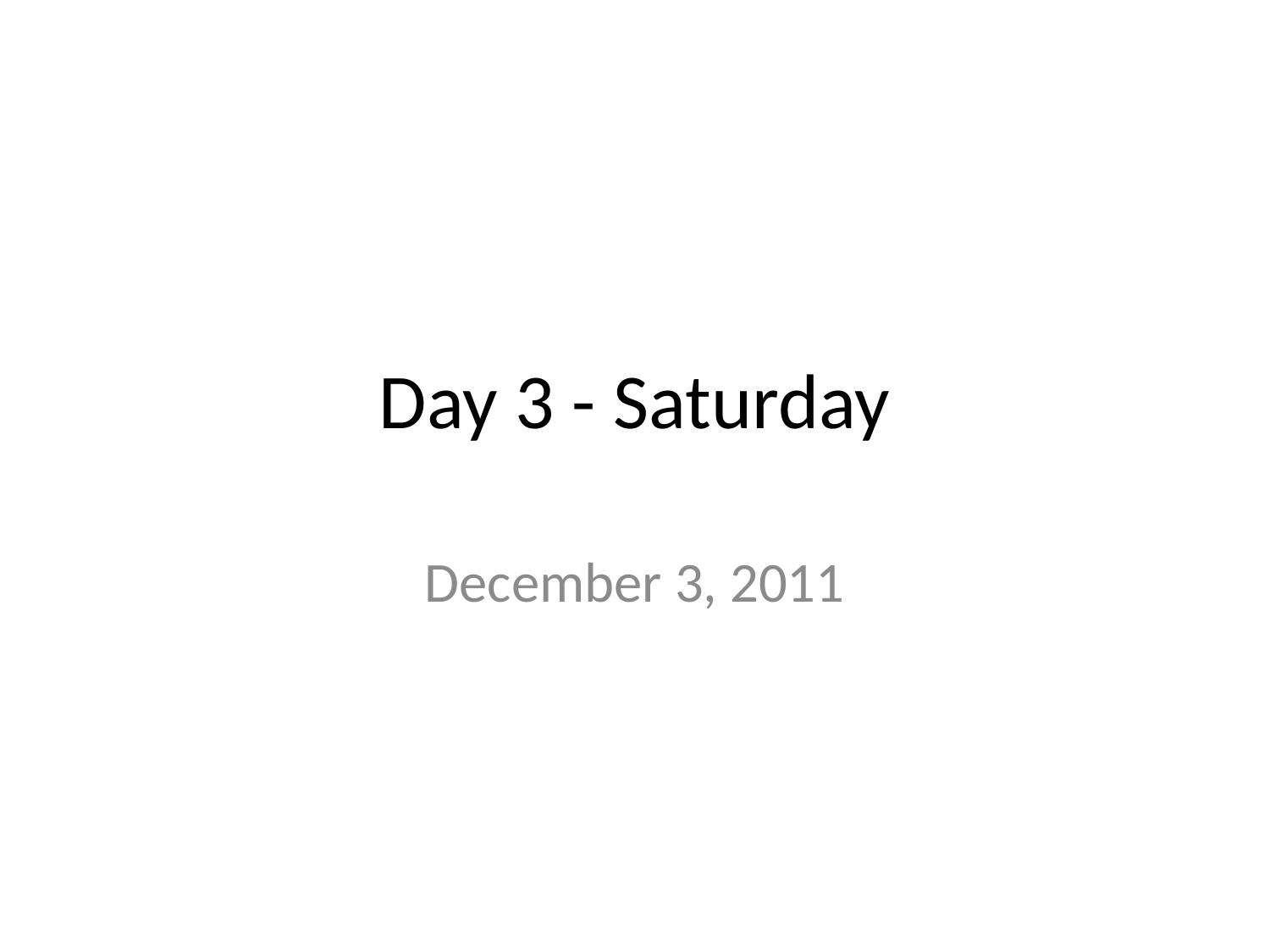

# Day 3 - Saturday
December 3, 2011